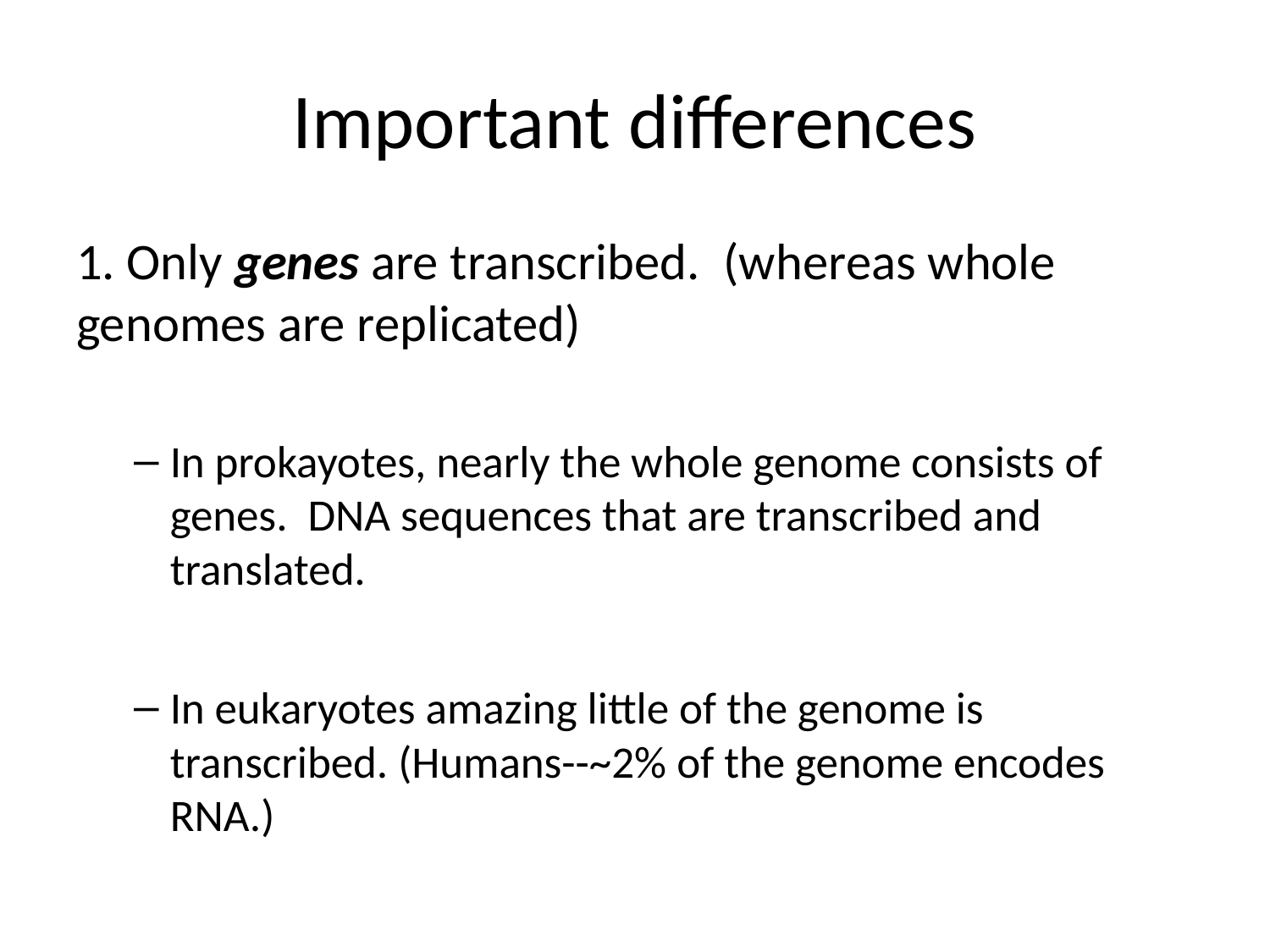

# Important differences
1. Only genes are transcribed.  (whereas whole genomes are replicated)

In prokayotes, nearly the whole genome consists of genes.  DNA sequences that are transcribed and translated.

In eukaryotes amazing little of the genome is transcribed. (Humans--~2% of the genome encodes RNA.)